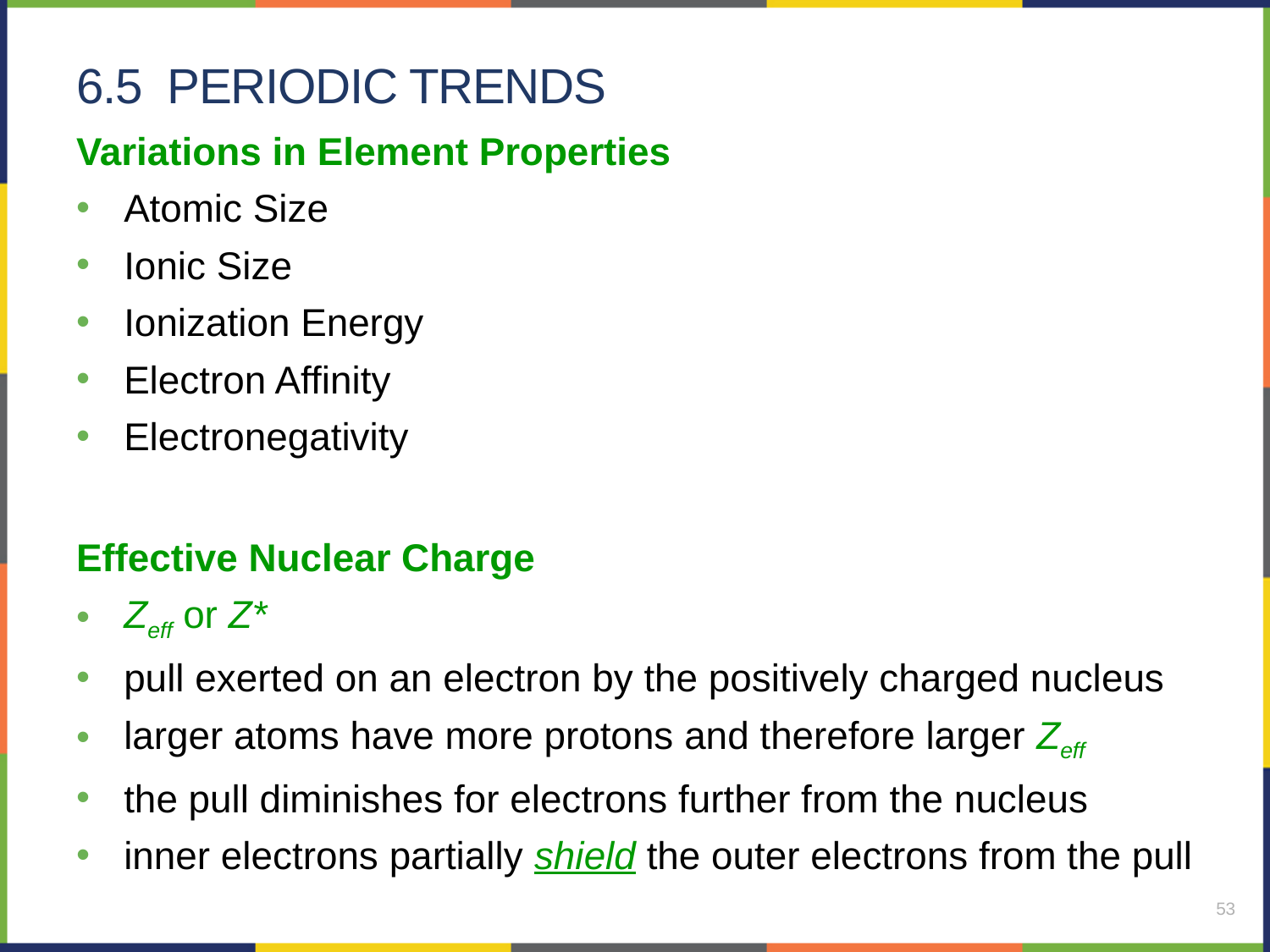

# 6.5  Periodic Trends
Variations in Element Properties
Atomic Size
Ionic Size
Ionization Energy
Electron Affinity
Electronegativity

Effective Nuclear Charge
Zeff or Z*
pull exerted on an electron by the positively charged nucleus
larger atoms have more protons and therefore larger Zeff
the pull diminishes for electrons further from the nucleus
inner electrons partially shield the outer electrons from the pull
53